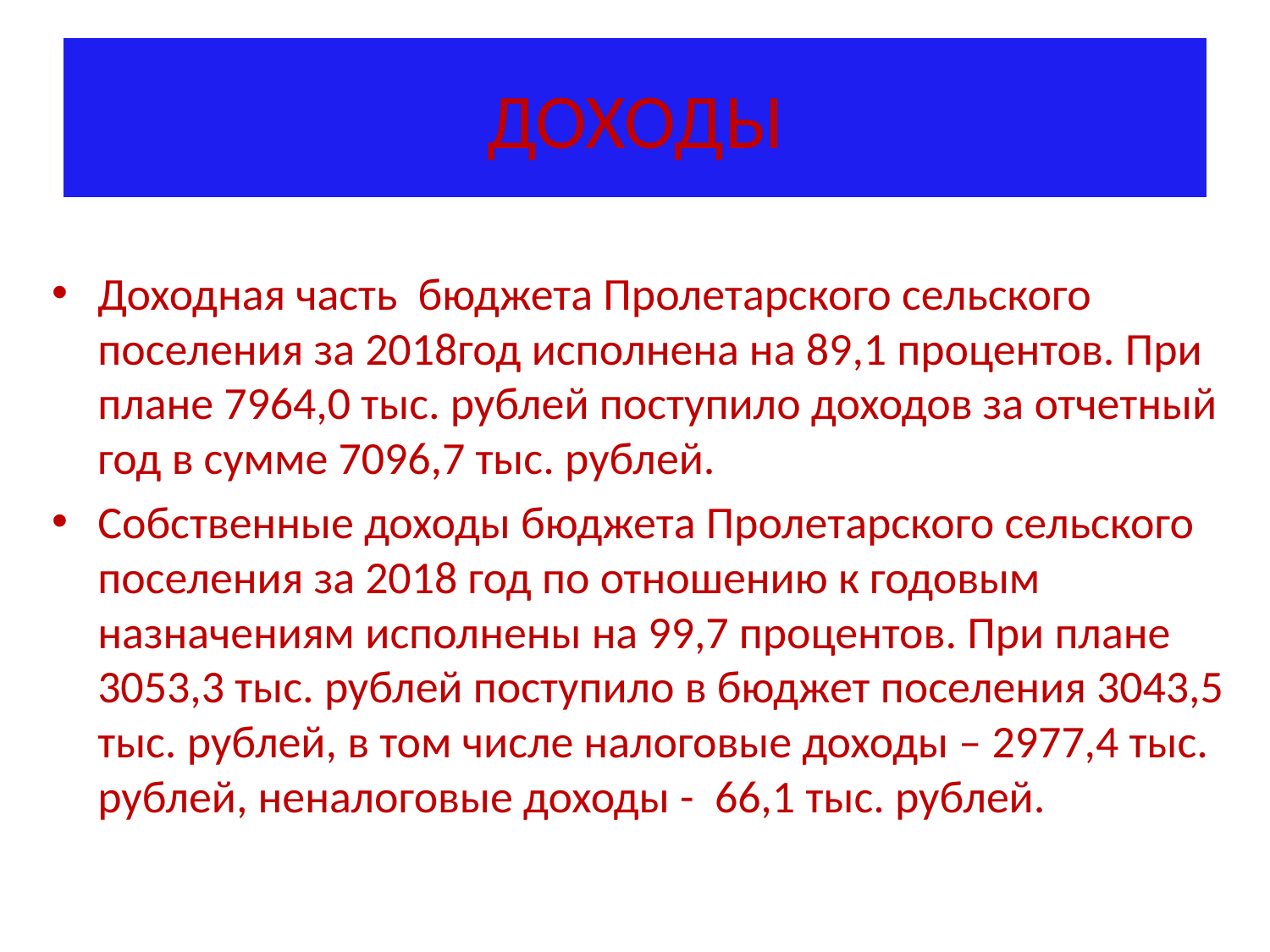

# ДОХОДЫ
Доходная часть  бюджета Пролетарского сельского поселения за 2018год исполнена на 89,1 процентов. При плане 7964,0 тыс. рублей поступило доходов за отчетный год в сумме 7096,7 тыс. рублей.
Собственные доходы бюджета Пролетарского сельского поселения за 2018 год по отношению к годовым назначениям исполнены на 99,7 процентов. При плане 3053,3 тыс. рублей поступило в бюджет поселения 3043,5 тыс. рублей, в том числе налоговые доходы – 2977,4 тыс. рублей, неналоговые доходы -  66,1 тыс. рублей.